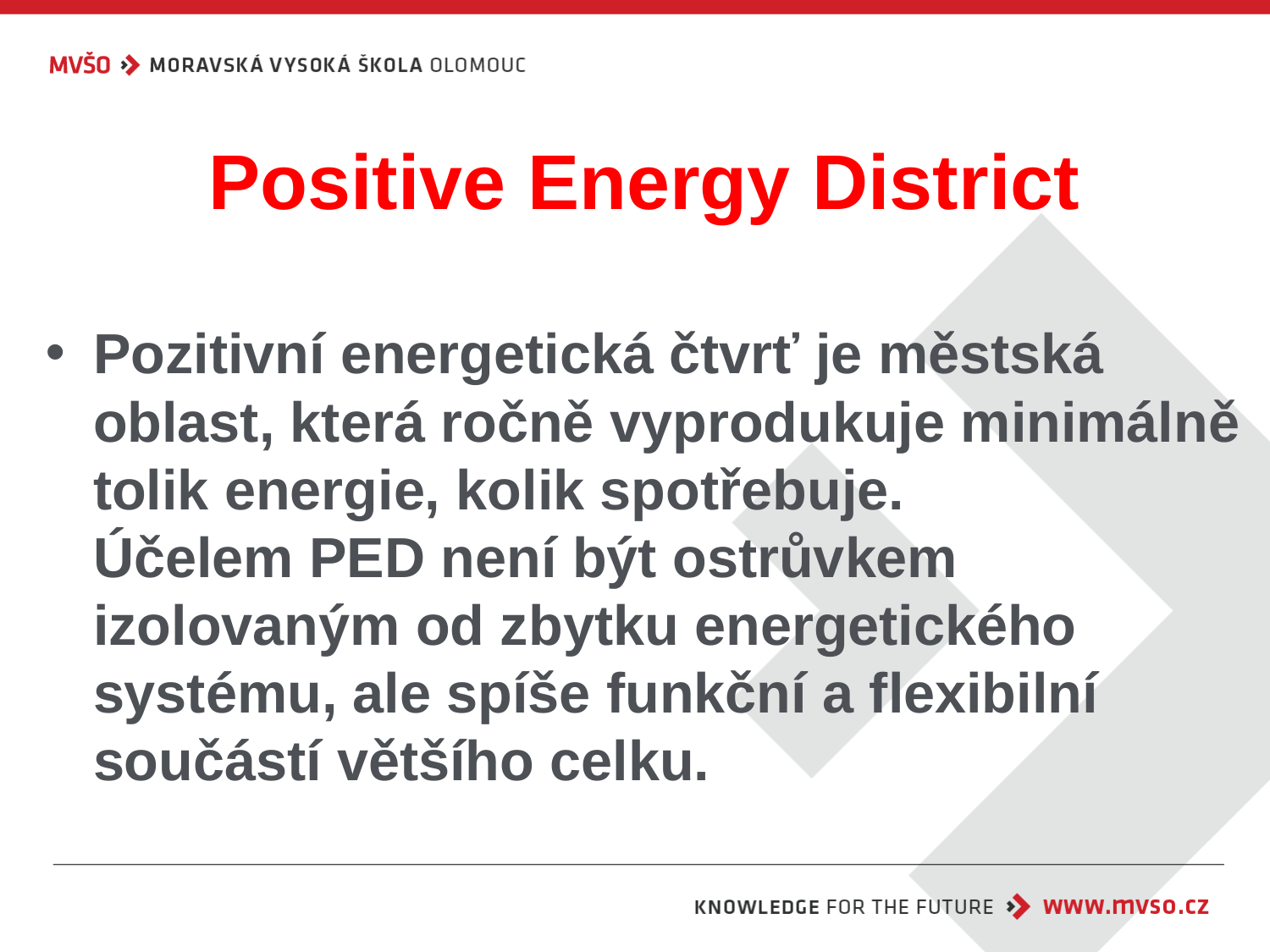

# Positive Energy District
Pozitivní energetická čtvrť je městská oblast, která ročně vyprodukuje minimálně tolik energie, kolik spotřebuje.
Účelem PED není být ostrůvkem izolovaným od zbytku energetického systému, ale spíše funkční a flexibilní součástí většího celku.